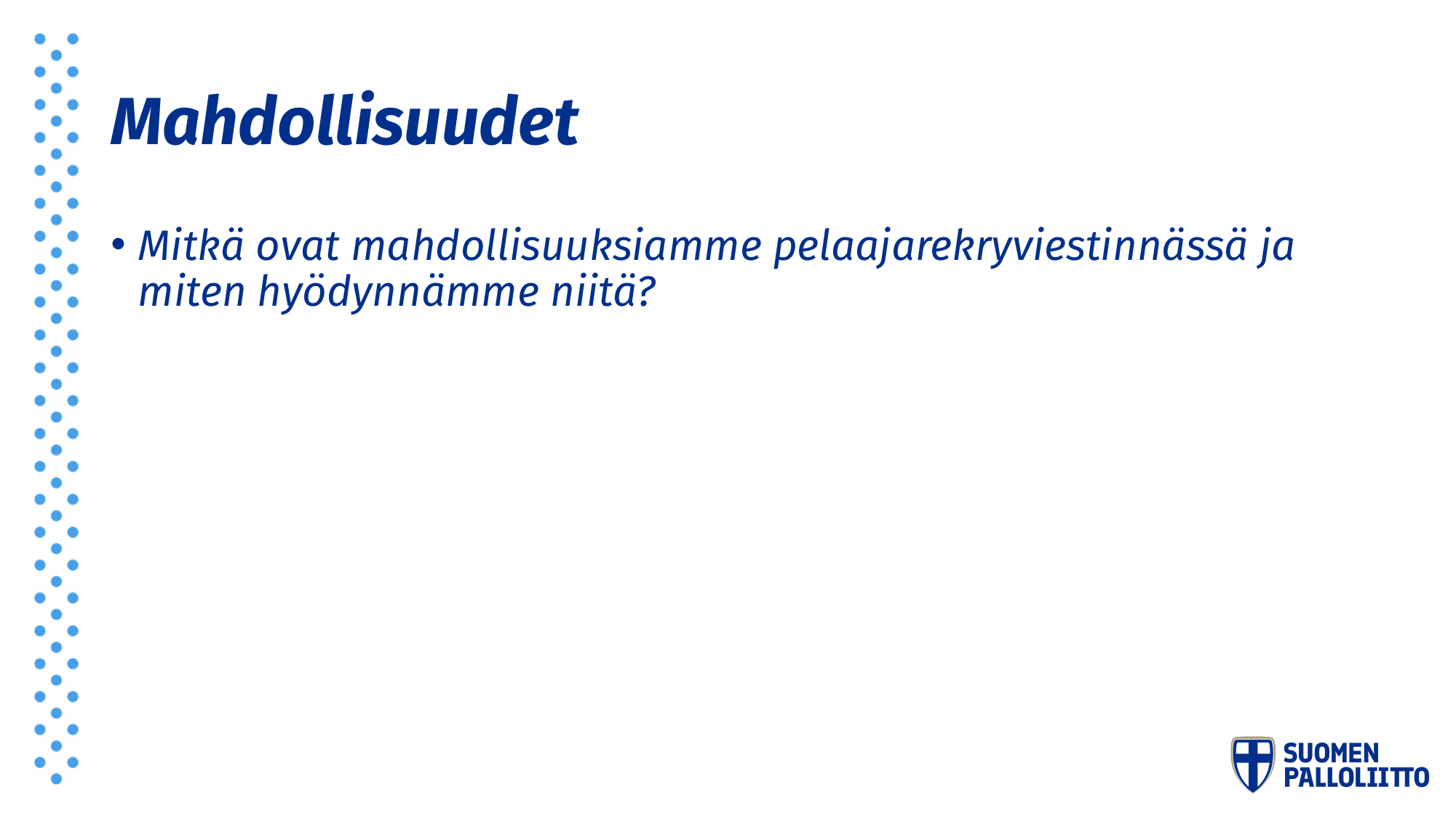

# Mahdollisuudet
Mitkä ovat mahdollisuuksiamme pelaajarekryviestinnässä ja miten hyödynnämme niitä?